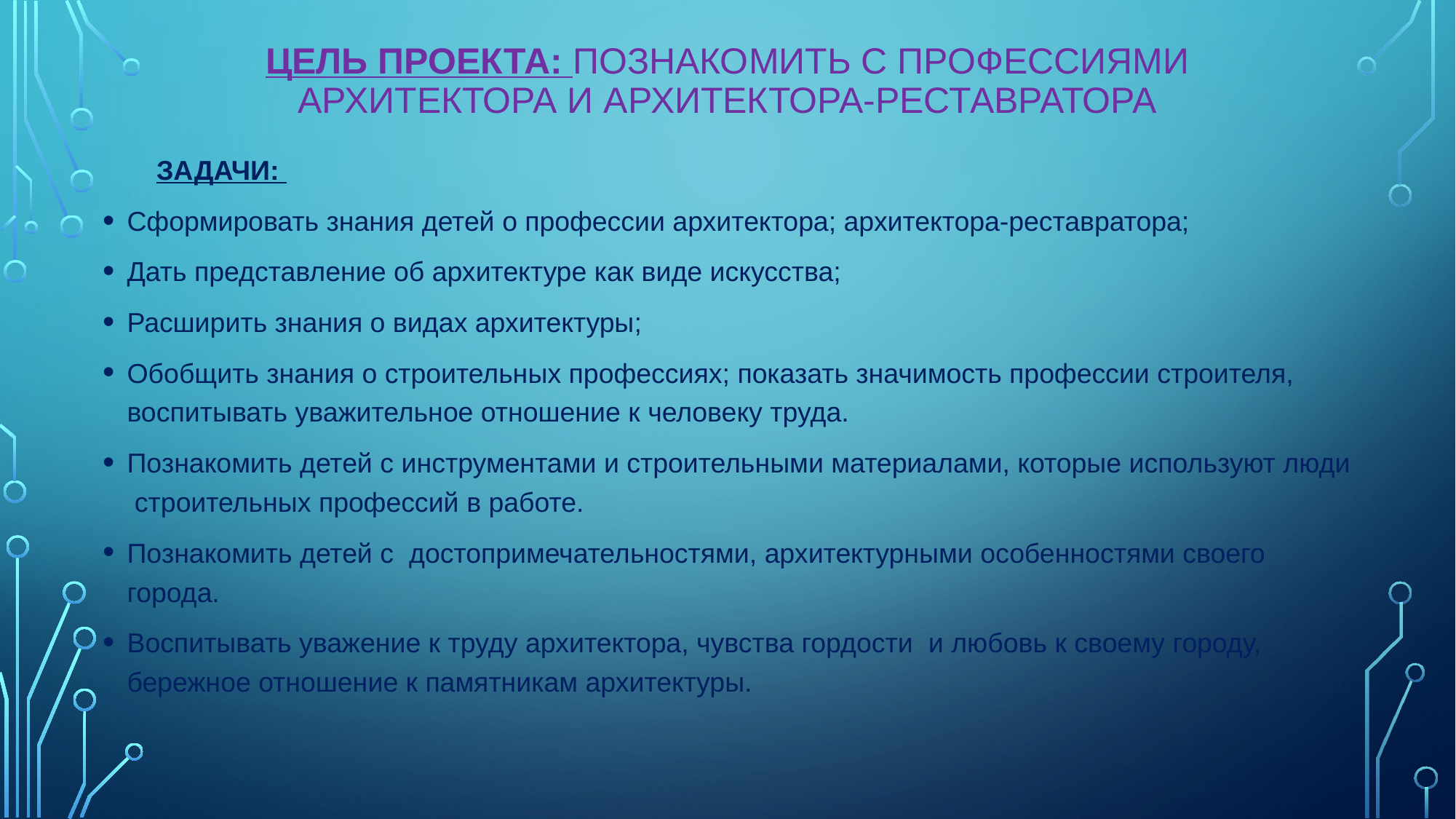

# Цель прОекта: ПОЗНАКОМИТЬ С ПРОФЕССИЯМИ АРХИТЕКТОРА И АРХИТЕКТОРА-РЕСТАВРАТОРА
       ЗАДАЧИ:
Сформировать знания детей о профессии архитектора; архитектора-реставратора;
Дать представление об архитектуре как виде искусства;
Расширить знания о видах архитектуры;
Обобщить знания о строительных профессиях; показать значимость профессии строителя, воспитывать уважительное отношение к человеку труда.
Познакомить детей с инструментами и строительными материалами, которые используют люди  строительных профессий в работе.
Познакомить детей с  достопримечательностями, архитектурными особенностями своего города.
Воспитывать уважение к труду архитектора, чувства гордости  и любовь к своему городу, бережное отношение к памятникам архитектуры.